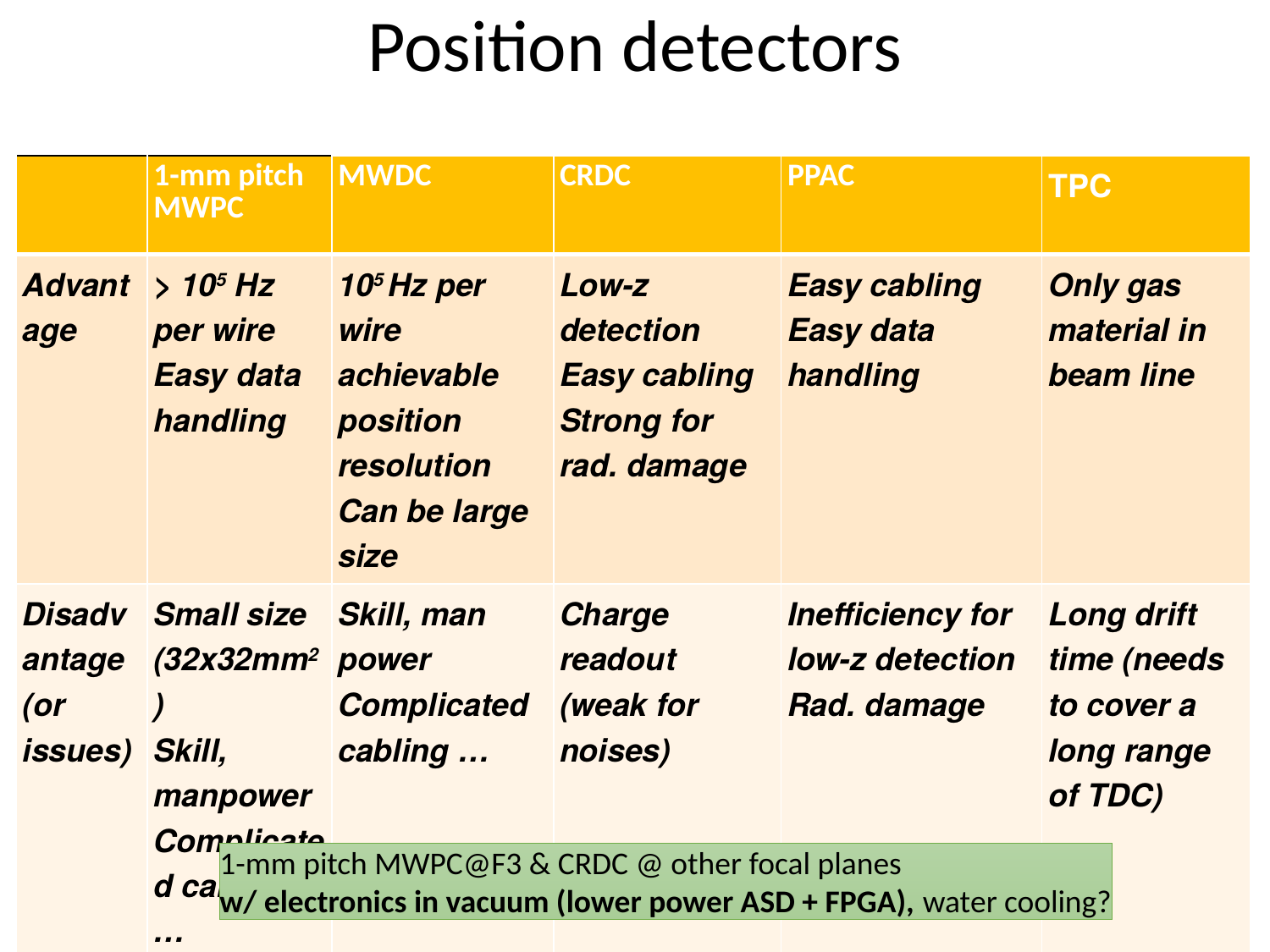

# Position detectors
|  | 1-mm pitch MWPC | MWDC | CRDC | PPAC | TPC |
| --- | --- | --- | --- | --- | --- |
| Advantage | > 105 Hz per wire Easy data handling | 105 Hz per wire achievable position resolution Can be large size | Low-z detection Easy cabling Strong for rad. damage | Easy cabling Easy data handling | Only gas material in beam line |
| Disadvantage (or issues) | Small size (32x32mm2) Skill, manpower Complicated cabling … | Skill, man power Complicated cabling … | Charge readout (weak for noises) | Inefficiency for low-z detection Rad. damage | Long drift time (needs to cover a long range of TDC) |
1-mm pitch MWPC@F3 & CRDC @ other focal planes
w/ electronics in vacuum (lower power ASD + FPGA), water cooling?